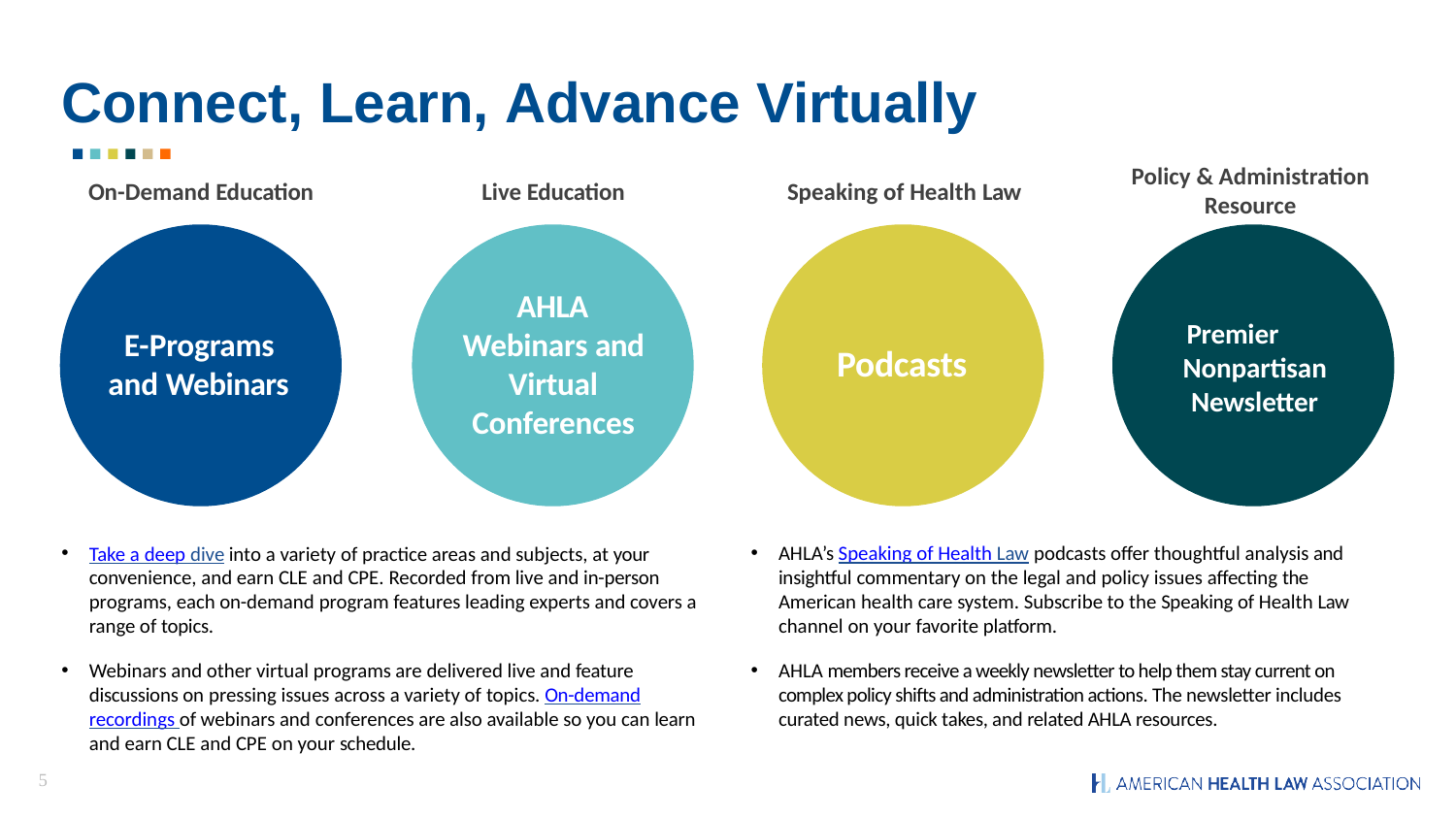

# Connect, Learn, Advance Virtually

  Policy & Administration Resource
On-Demand Education	Live Education	Speaking of Health Law

AHLA
Webinars and Virtual Conferences
Premier          Nonpartisan Newsletter
E-Programs and Webinars
Podcasts
AHLA’s Speaking of Health Law podcasts offer thoughtful analysis and insightful commentary on the legal and policy issues affecting the American health care system. Subscribe to the Speaking of Health Law channel on your favorite platform.
Take a deep dive into a variety of practice areas and subjects, at your convenience, and earn CLE and CPE. Recorded from live and in-person programs, each on-demand program features leading experts and covers a range of topics.
Webinars and other virtual programs are delivered live and feature discussions on pressing issues across a variety of topics. On-demand recordings of webinars and conferences are also available so you can learn and earn CLE and CPE on your schedule.
AHLA members receive a weekly newsletter to help them stay current on complex policy shifts and administration actions. The newsletter includes curated news, quick takes, and related AHLA resources.
5